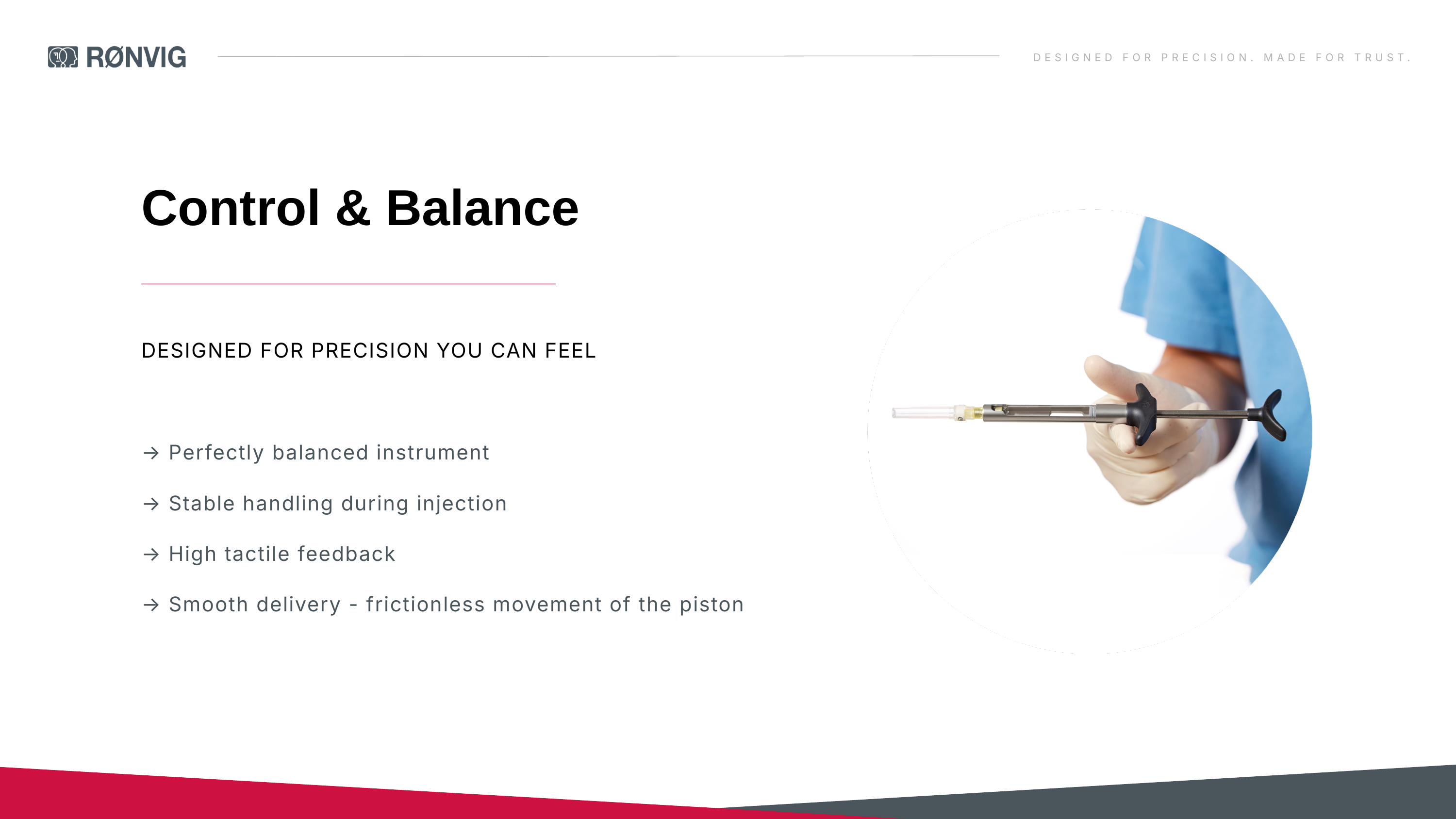

DESIGNED FOR PRECISION. MADE FOR TRUST.

Control & Balance

DESIGNED FOR PRECISION YOU CAN FEEL
→ Perfectly balanced instrument
→ Stable handling during injection
→ High tactile feedback
→ Smooth delivery - frictionless movement of the piston